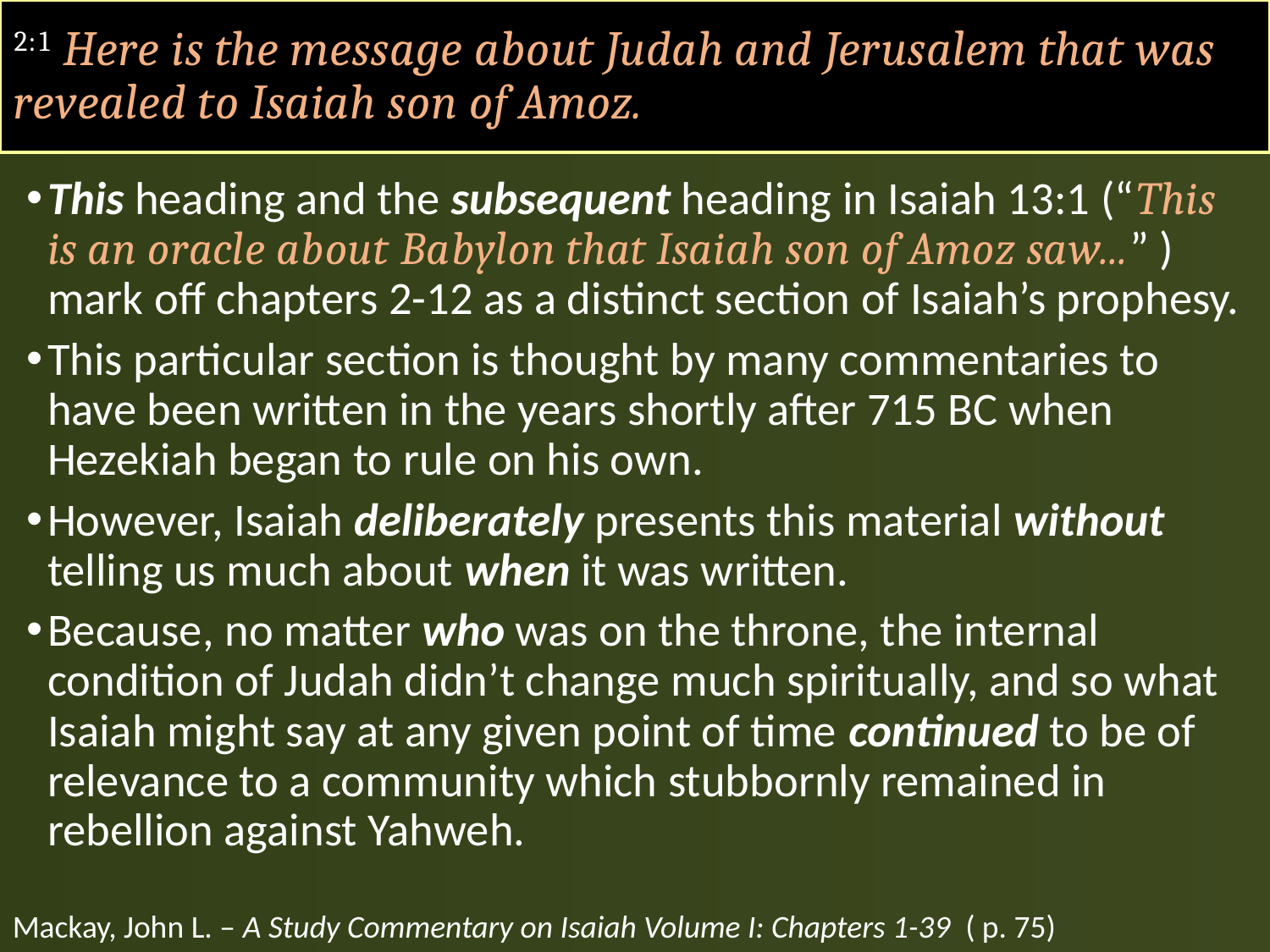

# 2:1 Here is the message about Judah and Jerusalem that was revealed to Isaiah son of Amoz.
This heading and the subsequent heading in Isaiah 13:1 (“This is an oracle about Babylon that Isaiah son of Amoz saw...” ) mark off chapters 2-12 as a distinct section of Isaiah’s prophesy.
This particular section is thought by many commentaries to have been written in the years shortly after 715 BC when Hezekiah began to rule on his own.
However, Isaiah deliberately presents this material without telling us much about when it was written.
Because, no matter who was on the throne, the internal condition of Judah didn’t change much spiritually, and so what Isaiah might say at any given point of time continued to be of relevance to a community which stubbornly remained in rebellion against Yahweh.
Mackay, John L. – A Study Commentary on Isaiah Volume I: Chapters 1-39  ( p. 75)